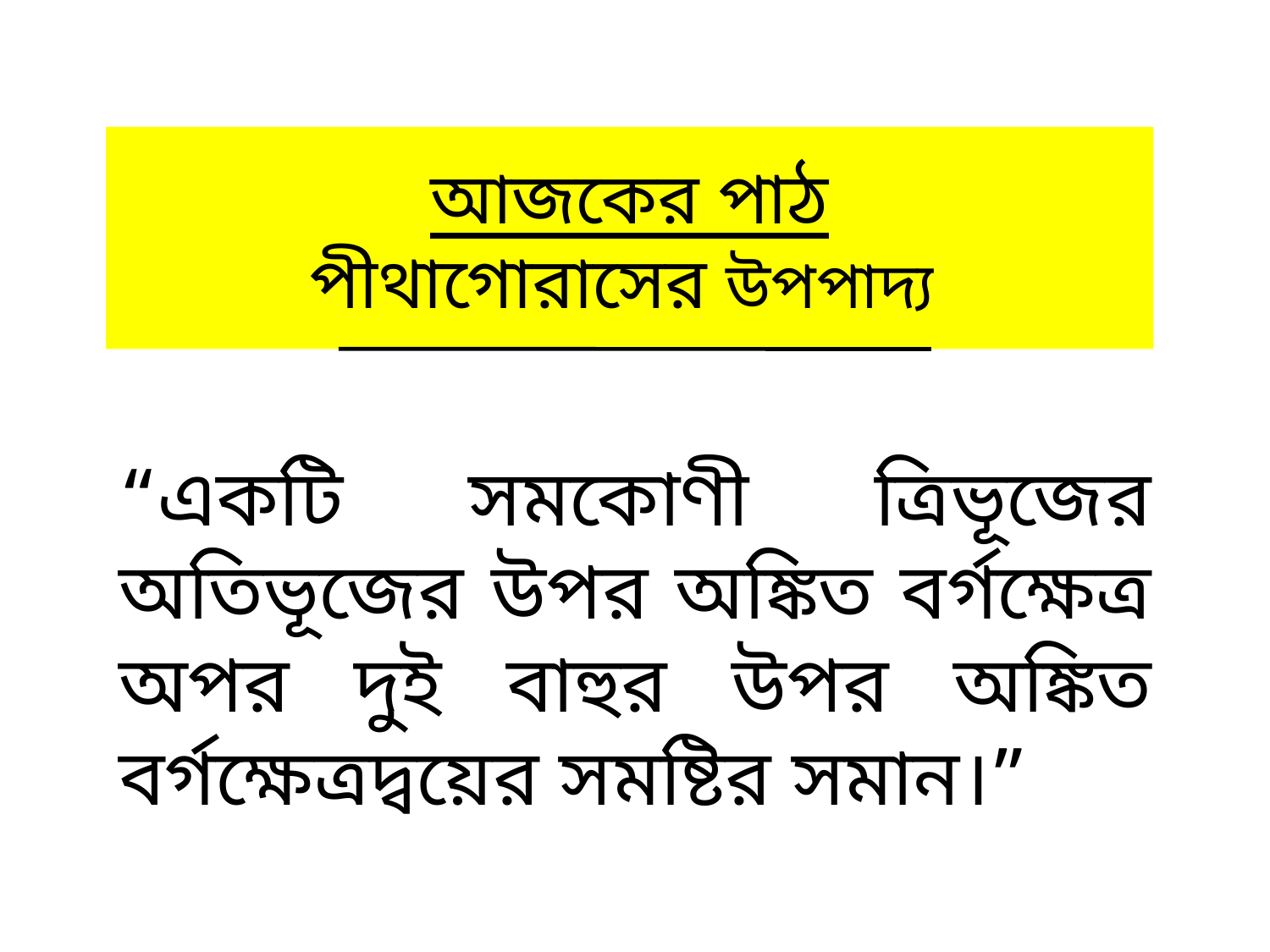

# আজকের পাঠ পীথাগোরাসের উপপাদ্য
“একটি সমকোণী ত্রিভূজের অতিভূজের উপর অঙ্কিত বর্গক্ষেত্র অপর দুই বাহুর উপর অঙ্কিত বর্গক্ষেত্রদ্বয়ের সমষ্টির সমান।”